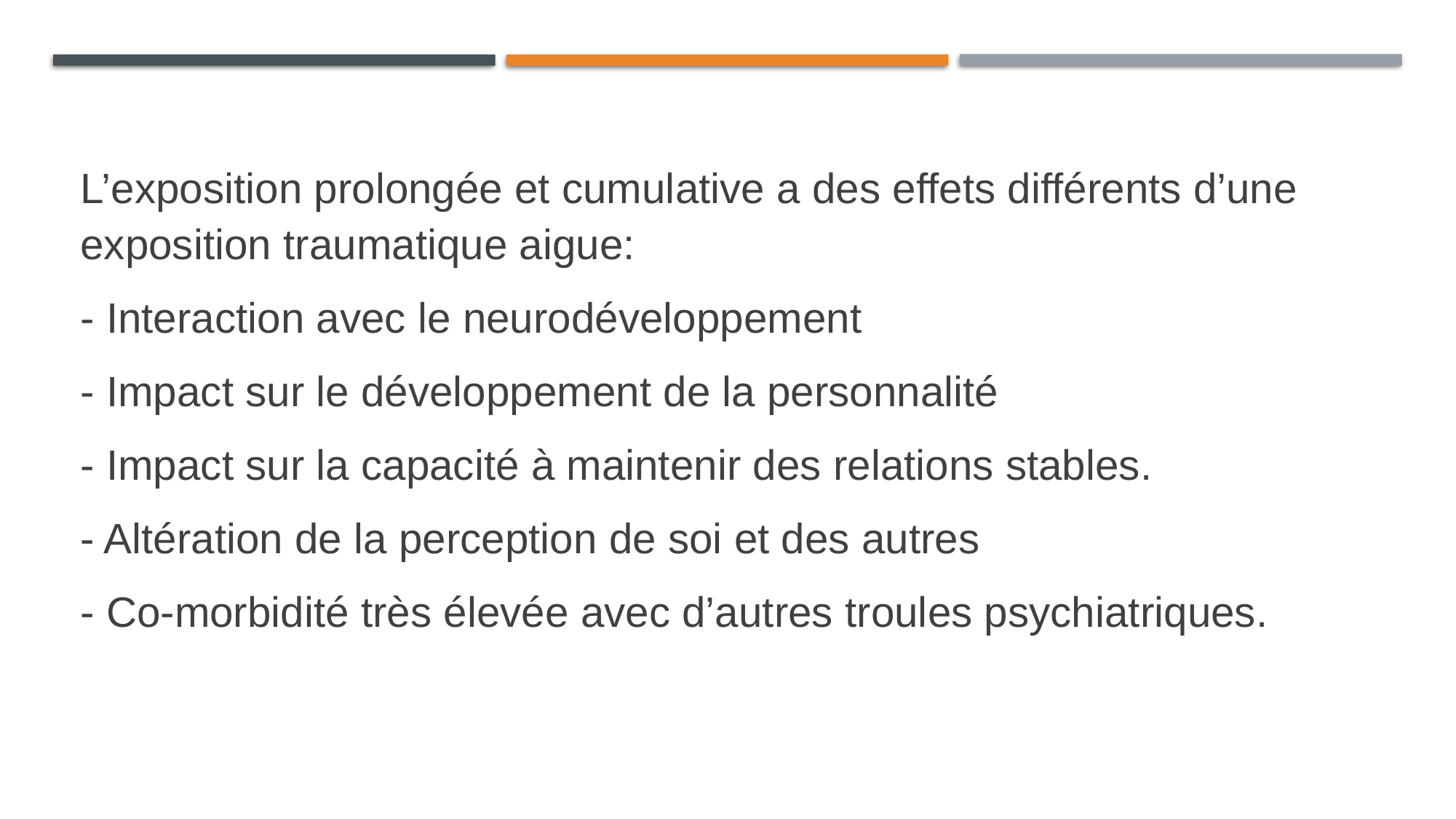

L’exposition prolongée et cumulative a des effets différents d’une exposition traumatique aigue:
- Interaction avec le neurodéveloppement
- Impact sur le développement de la personnalité
- Impact sur la capacité à maintenir des relations stables.
- Altération de la perception de soi et des autres
- Co-morbidité très élevée avec d’autres troules psychiatriques.
#